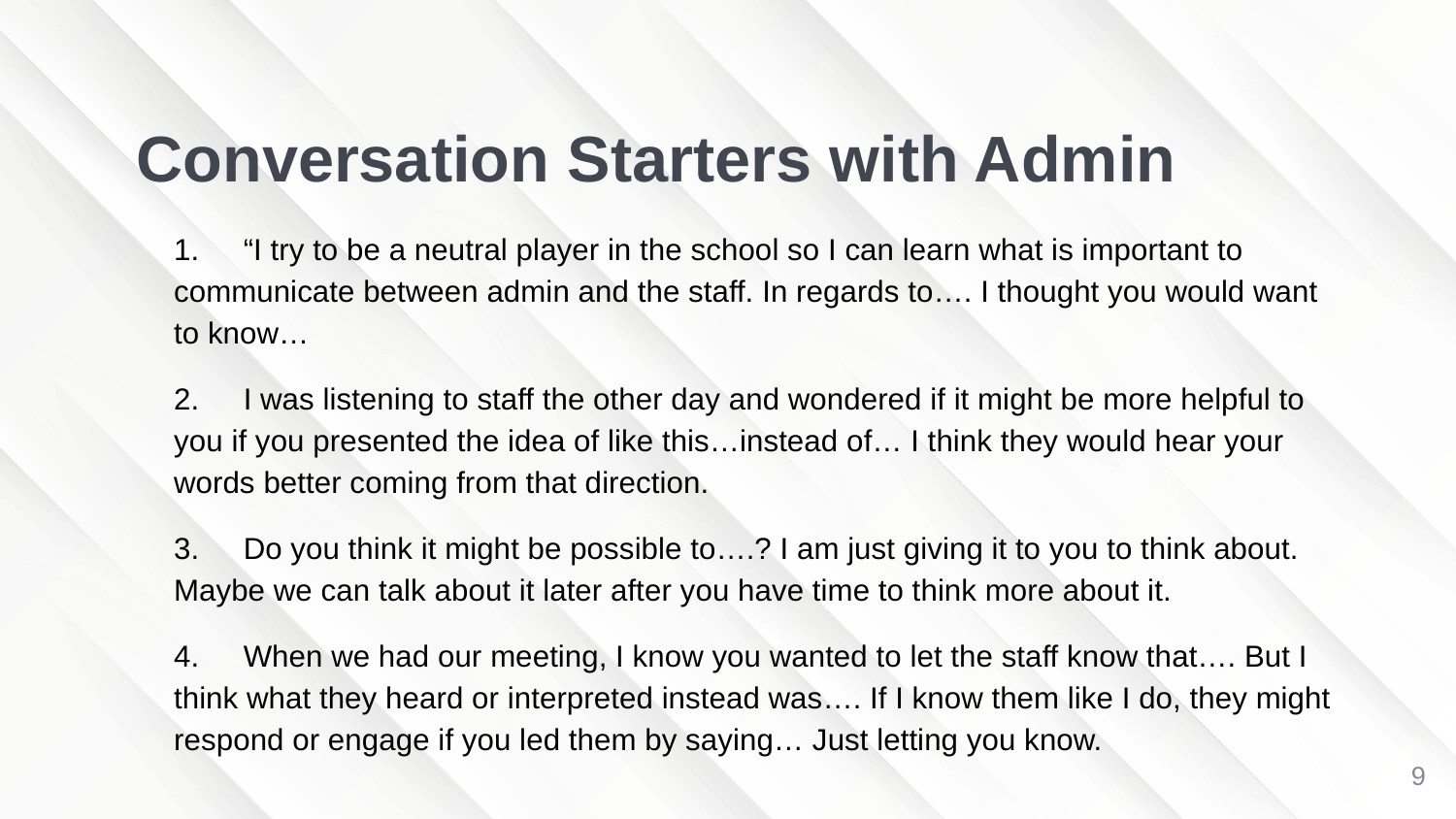

# Conversation Starters with Admin
1.       “I try to be a neutral player in the school so I can learn what is important to communicate between admin and the staff. In regards to…. I thought you would want to know…
2.       I was listening to staff the other day and wondered if it might be more helpful to you if you presented the idea of like this…instead of… I think they would hear your words better coming from that direction.
3.       Do you think it might be possible to….? I am just giving it to you to think about. Maybe we can talk about it later after you have time to think more about it.
4.       When we had our meeting, I know you wanted to let the staff know that…. But I think what they heard or interpreted instead was…. If I know them like I do, they might respond or engage if you led them by saying… Just letting you know.

9